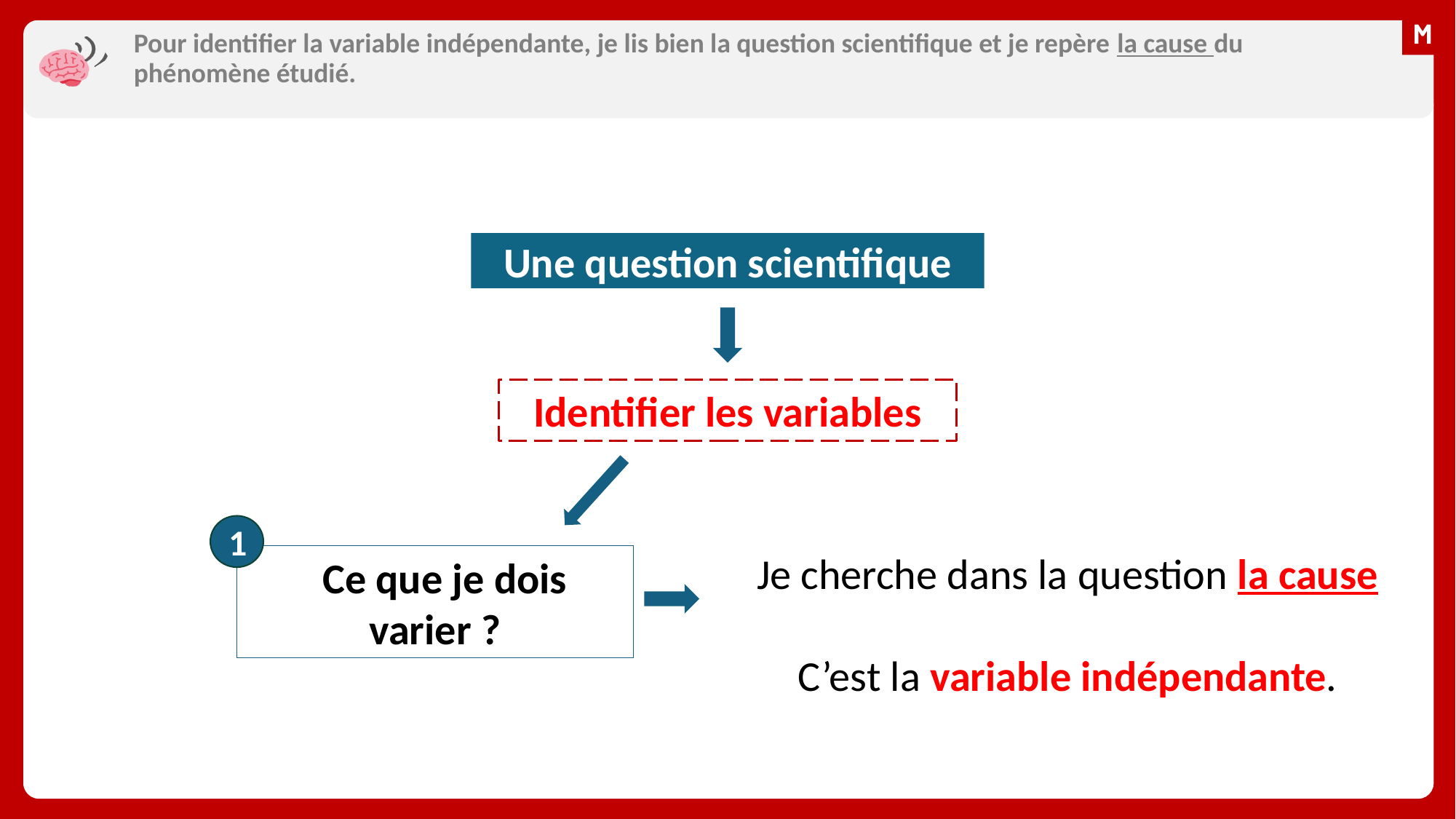

# Pour identifier la variable indépendante, je lis bien la question scientifique et je repère la cause du phénomène étudié.

Une question scientifique

Identifier les variables

1
Je cherche dans la question la cause
C’est la variable indépendante.
  Ce que je dois varier ?